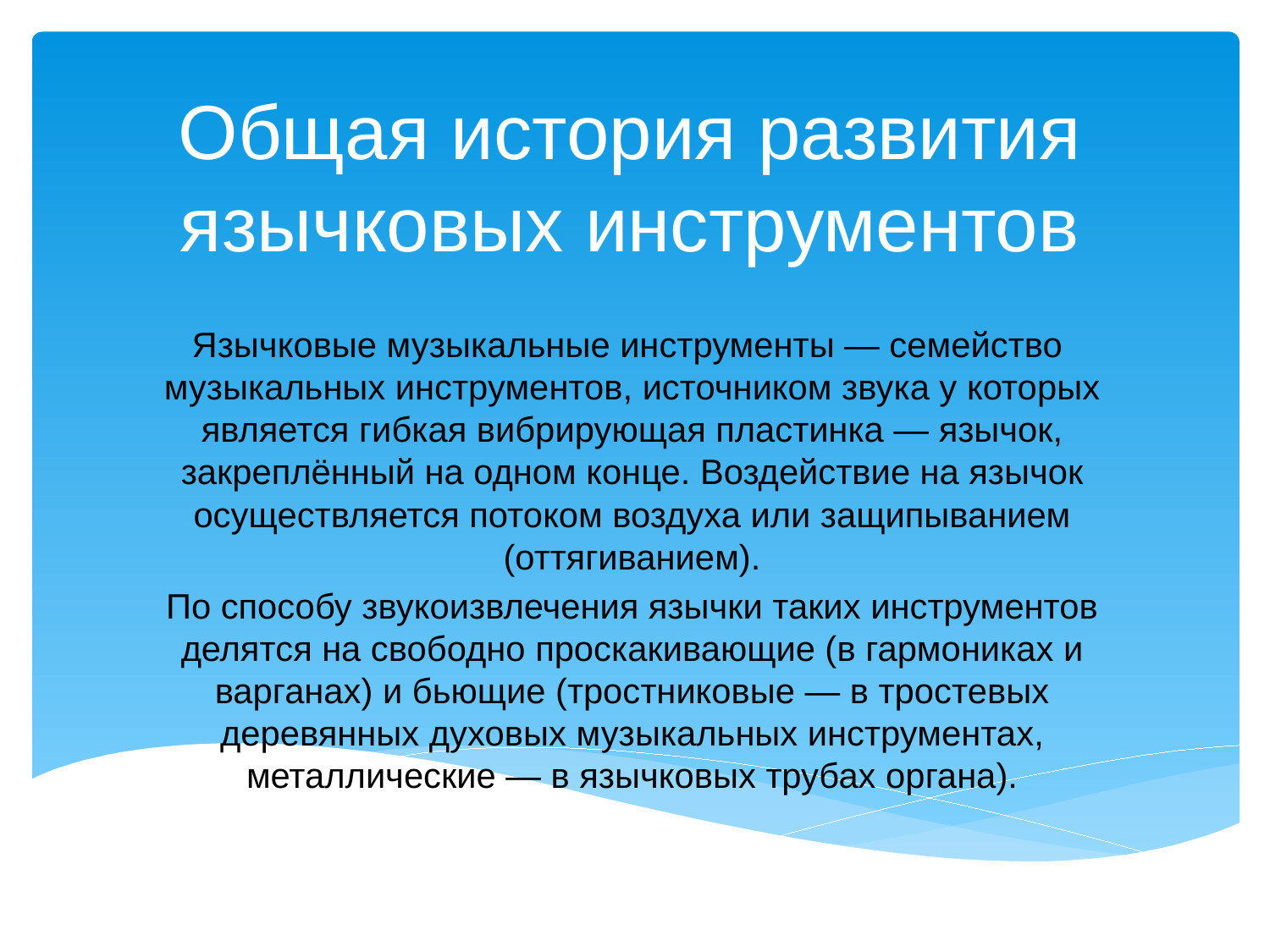

# Общая история развития язычковых инструментов
Язычковые музыкальные инструменты — семейство  музыкальных инструментов, источником звука у которых является гибкая вибрирующая пластинка — язычок, закреплённый на одном конце. Воздействие на язычок осуществляется потоком воздуха или защипыванием (оттягиванием).
По способу звукоизвлечения язычки таких инструментов делятся на свободно проскакивающие (в гармониках и варганах) и бьющие (тростниковые — в тростевых деревянных духовых музыкальных инструментах, металлические — в язычковых трубах органа).